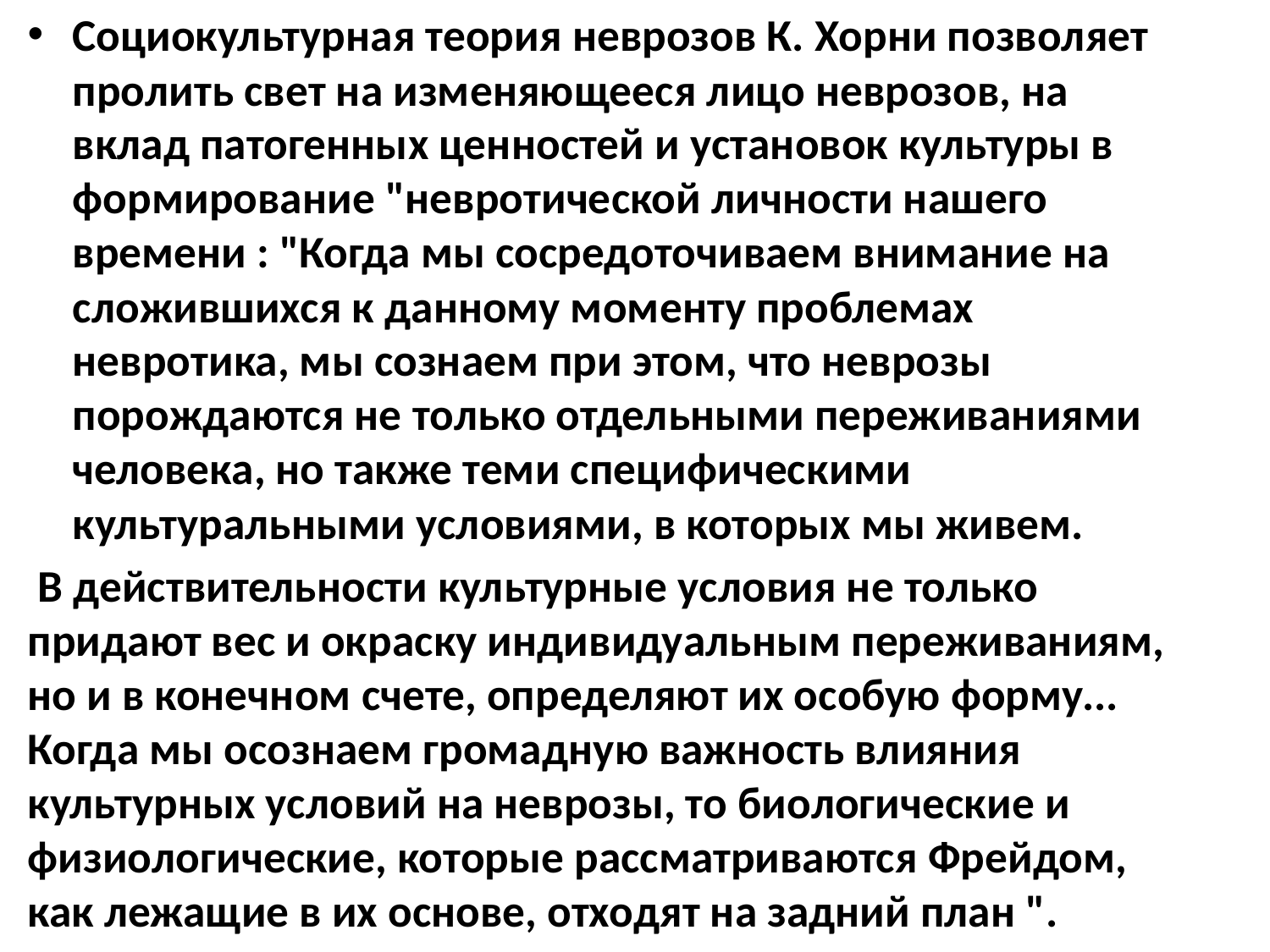

Социокультурная теория неврозов К. Хорни позволяет пролить свет на изменяющееся лицо неврозов, на вклад патогенных ценностей и установок культуры в формирование "невротической личности нашего времени : "Когда мы сосредоточиваем внимание на сложившихся к данному моменту проблемах невротика, мы сознаем при этом, что неврозы порождаются не только отдельными переживаниями человека, но также теми специфическими культуральными условиями, в которых мы живем.
 В действительности культурные условия не только придают вес и окраску индивидуальным переживаниям, но и в конечном счете, определяют их особую форму... Когда мы осознаем громадную важность влияния культурных условий на неврозы, то биологические и физиологические, которые рассматриваются Фрейдом, как лежащие в их основе, отходят на задний план ".